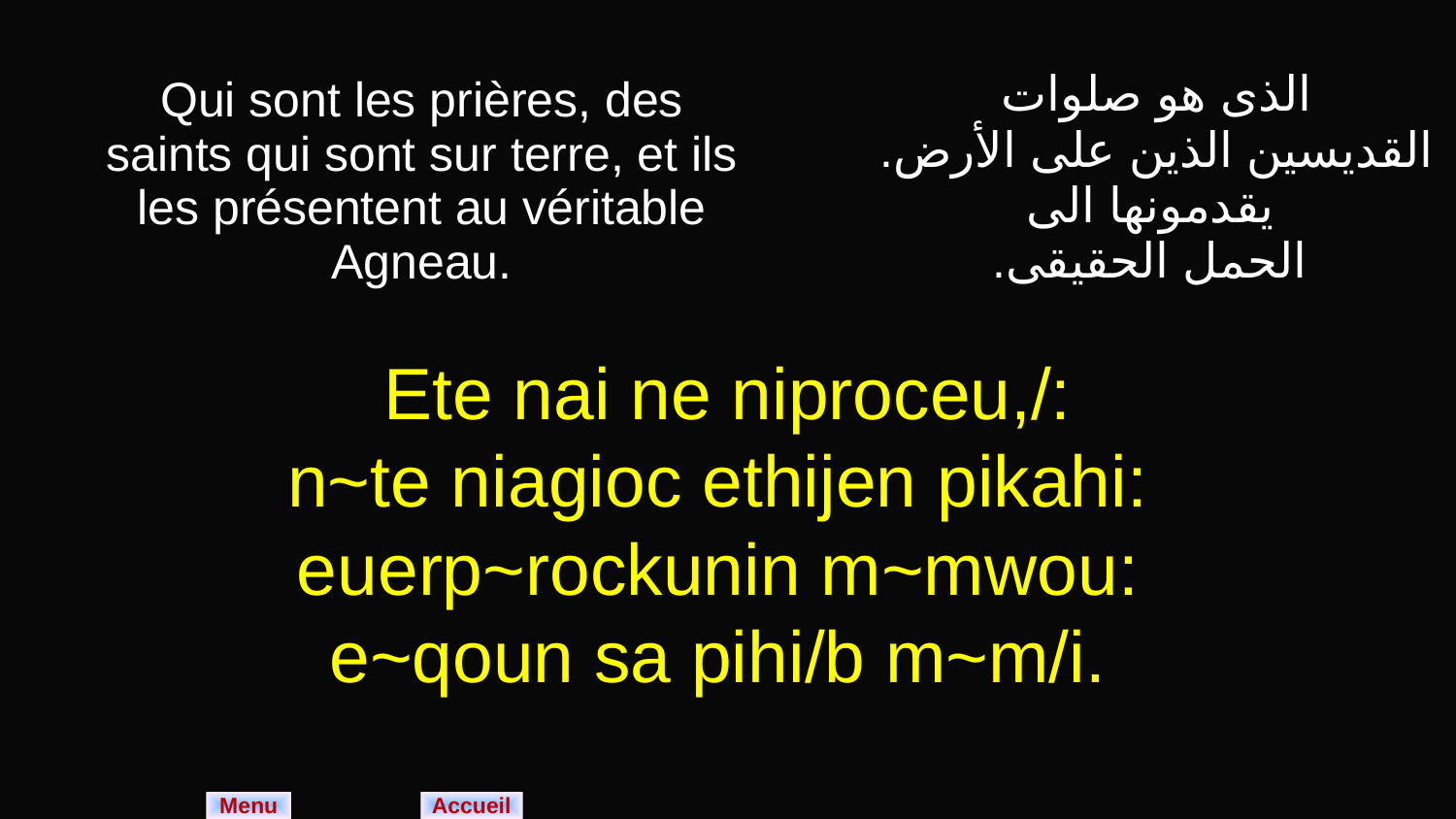

| Qui sont les prières, des saints qui sont sur terre, et ils les présentent au véritable Agneau. | الذى هو صلوات القديسين الذين على الأرض. يقدمونها الى الحمل الحقيقى. |
| --- | --- |
| Ete nai ne niproceu,/: n~te niagioc ethijen pikahi: euerp~rockunin m~mwou: e~qoun sa pihi/b m~m/i. |  |
Menu